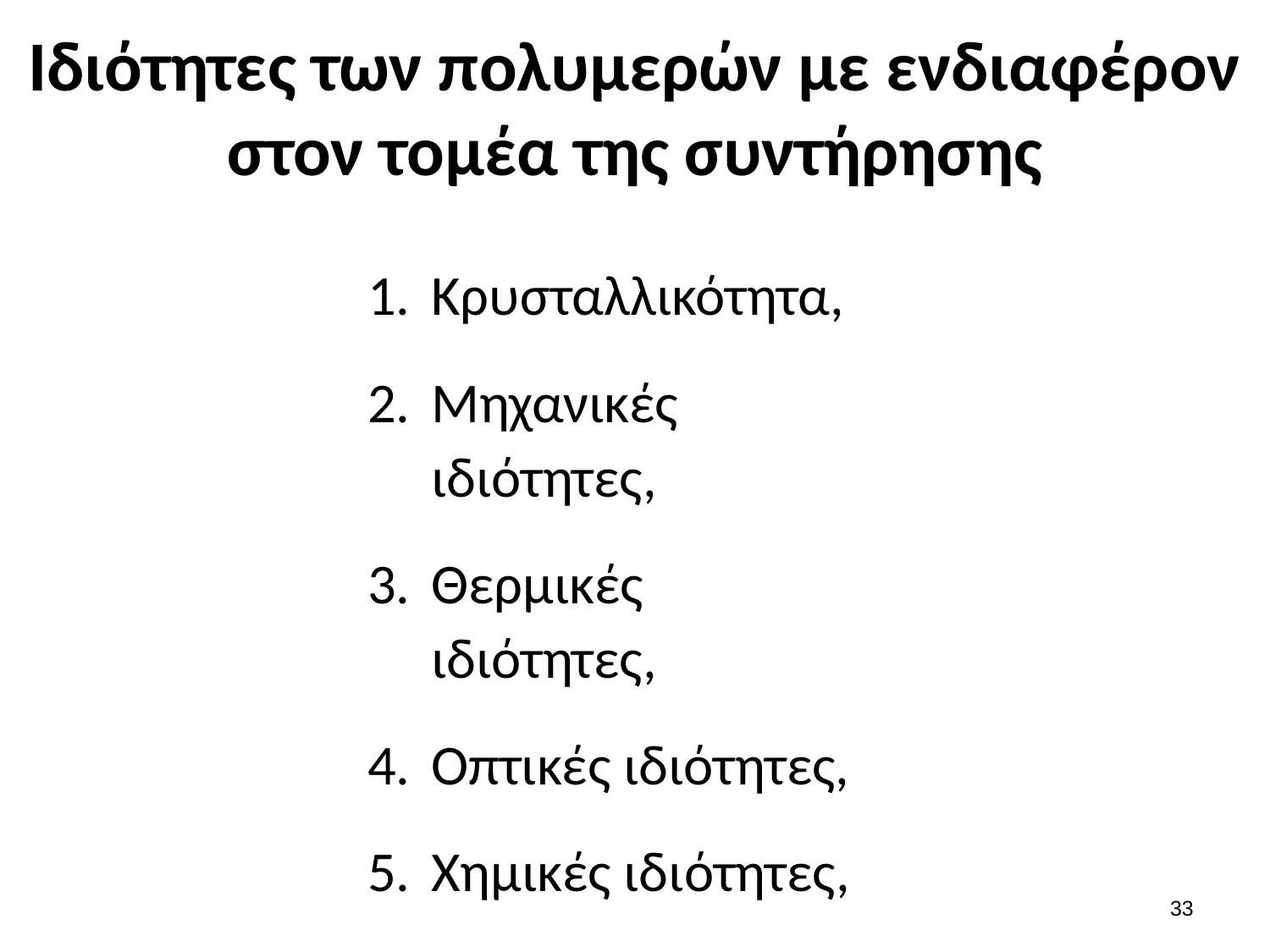

# Ιδιότητες των πολυμερών με ενδιαφέρον στον τομέα της συντήρησης
Κρυσταλλικότητα,
Μηχανικές ιδιότητες,
Θερμικές ιδιότητες,
Οπτικές ιδιότητες,
Χημικές ιδιότητες,
Αντοχή στο χρόνο,
Αντιστρεψιμότητα.
33